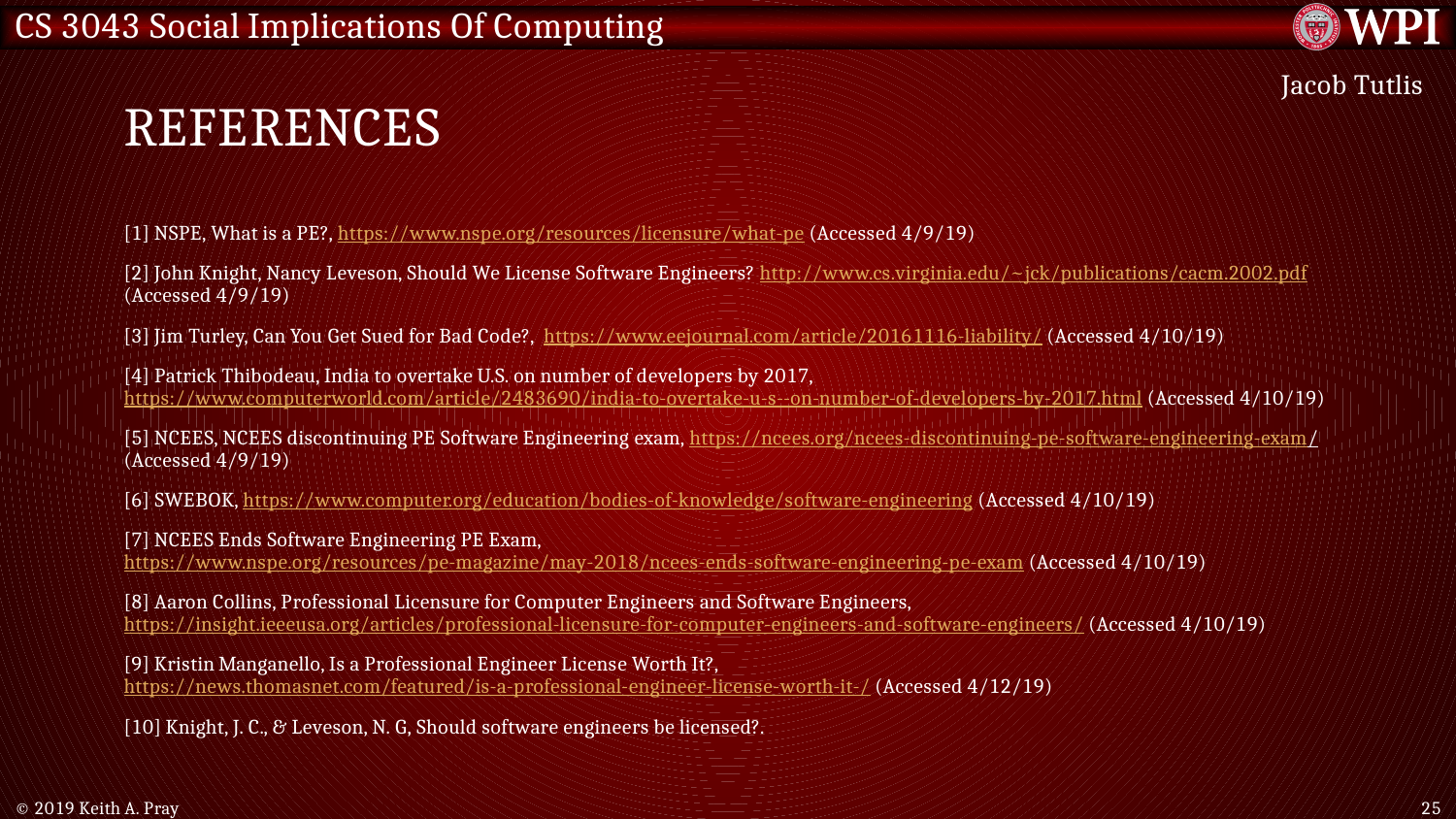

# References
Jacob Tutlis
[1] NSPE, What is a PE?, https://www.nspe.org/resources/licensure/what-pe (Accessed 4/9/19)
[2] John Knight, Nancy Leveson, Should We License Software Engineers? http://www.cs.virginia.edu/~jck/publications/cacm.2002.pdf (Accessed 4/9/19)
[3] Jim Turley, Can You Get Sued for Bad Code?,  https://www.eejournal.com/article/20161116-liability/ (Accessed 4/10/19)
[4] Patrick Thibodeau, India to overtake U.S. on number of developers by 2017, https://www.computerworld.com/article/2483690/india-to-overtake-u-s--on-number-of-developers-by-2017.html (Accessed 4/10/19)
[5] NCEES, NCEES discontinuing PE Software Engineering exam, https://ncees.org/ncees-discontinuing-pe-software-engineering-exam/ (Accessed 4/9/19)
[6] SWEBOK, https://www.computer.org/education/bodies-of-knowledge/software-engineering (Accessed 4/10/19)
[7] NCEES Ends Software Engineering PE Exam, https://www.nspe.org/resources/pe-magazine/may-2018/ncees-ends-software-engineering-pe-exam (Accessed 4/10/19)
[8] Aaron Collins, Professional Licensure for Computer Engineers and Software Engineers, https://insight.ieeeusa.org/articles/professional-licensure-for-computer-engineers-and-software-engineers/ (Accessed 4/10/19)
[9] Kristin Manganello, Is a Professional Engineer License Worth It?, https://news.thomasnet.com/featured/is-a-professional-engineer-license-worth-it-/ (Accessed 4/12/19)
[10] Knight, J. C., & Leveson, N. G, Should software engineers be licensed?.

© 2019 Keith A. Pray
25